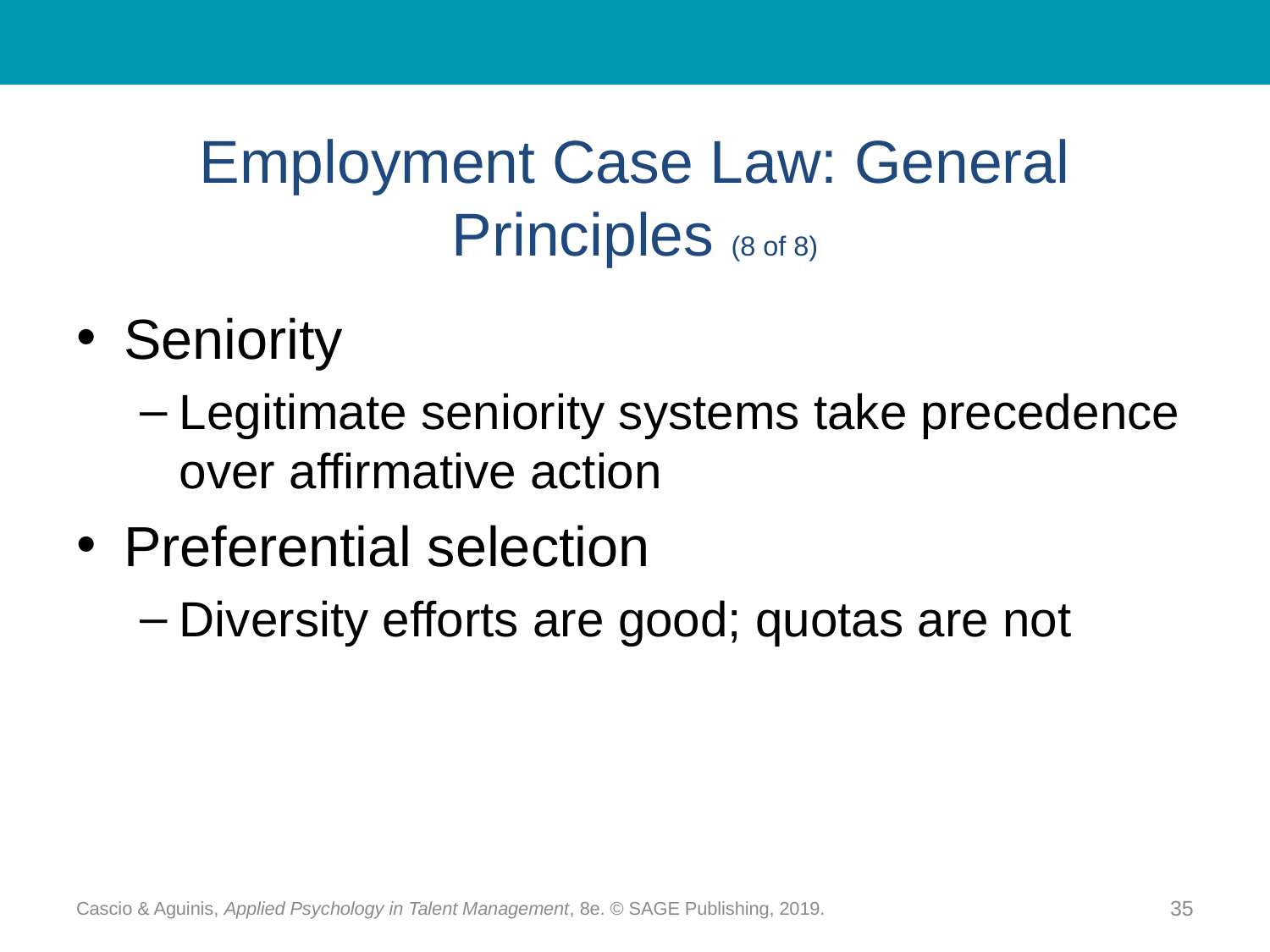

# Employment Case Law: General Principles (8 of 8)
Seniority
Legitimate seniority systems take precedence over affirmative action
Preferential selection
Diversity efforts are good; quotas are not

Cascio & Aguinis, Applied Psychology in Talent Management, 8e. © SAGE Publishing, 2019.
35